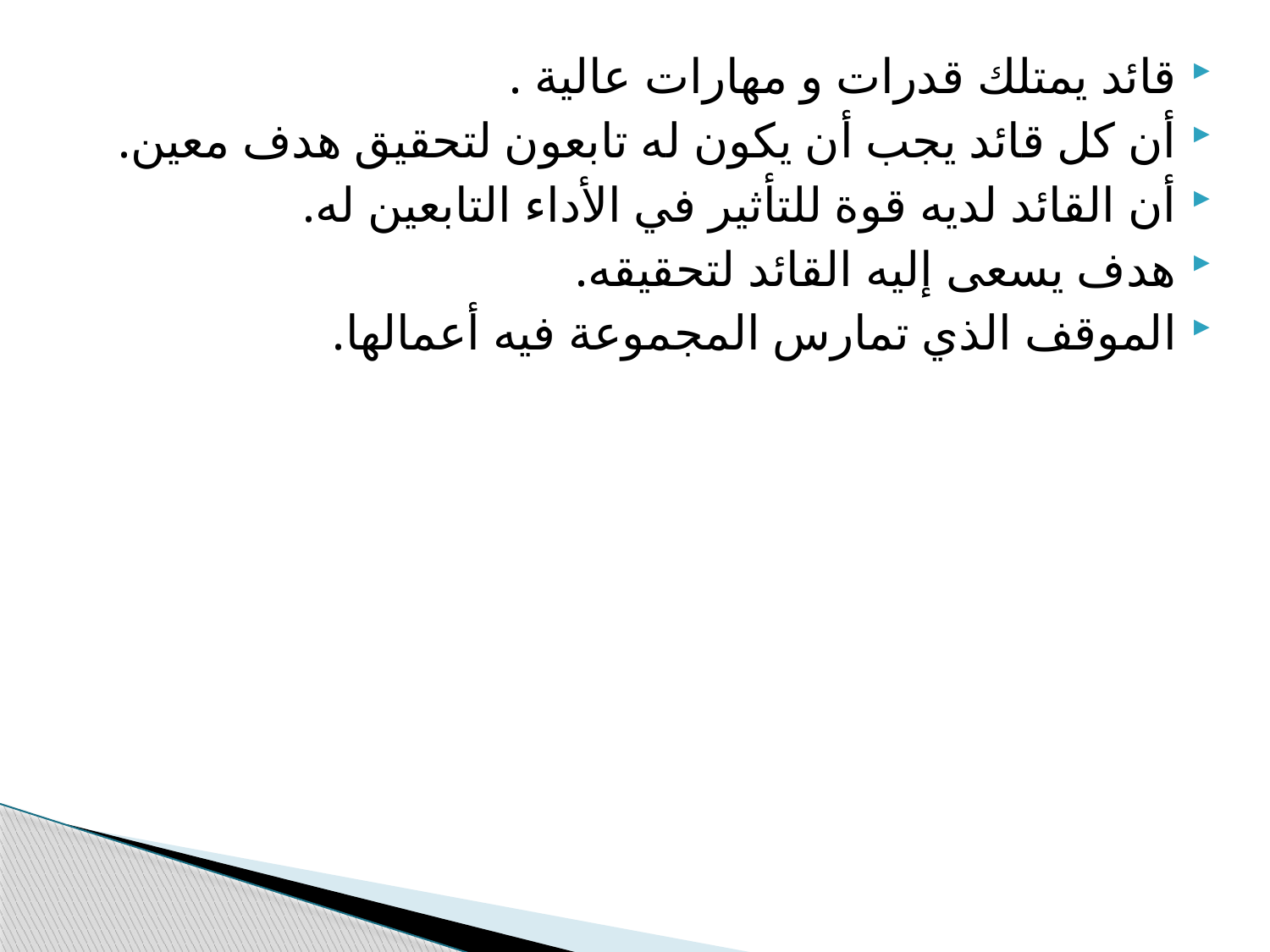

قائد يمتلك قدرات و مهارات عالية .
أن كل قائد يجب أن يكون له تابعون لتحقيق هدف معين.
أن القائد لديه قوة للتأثير في الأداء التابعين له.
هدف يسعى إليه القائد لتحقيقه.
الموقف الذي تمارس المجموعة فيه أعمالها.